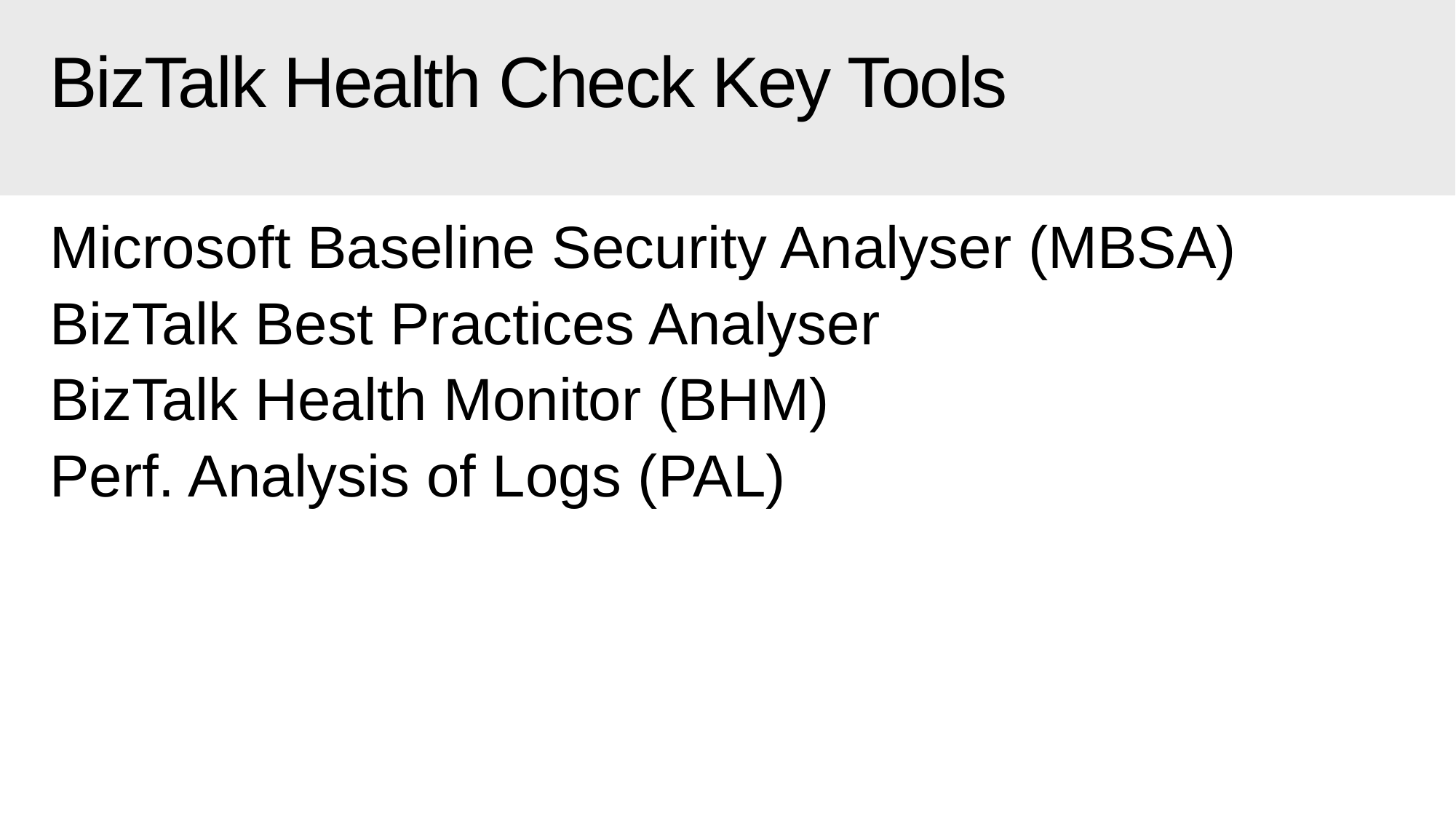

# BizTalk Health Check Key Tools
Microsoft Baseline Security Analyser (MBSA)
BizTalk Best Practices Analyser
BizTalk Health Monitor (BHM)
Perf. Analysis of Logs (PAL)